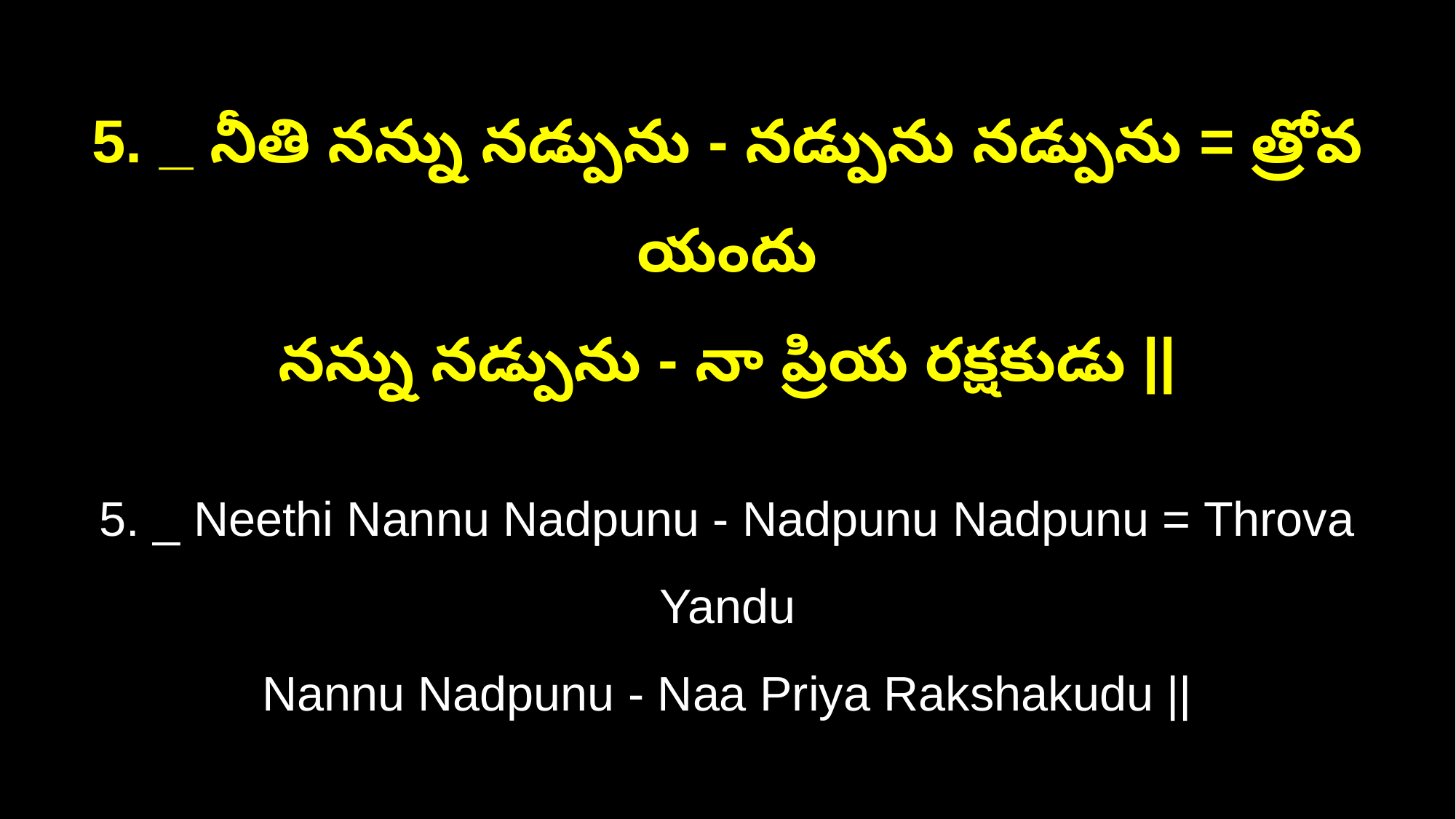

5. _ నీతి నన్ను నడ్పును - నడ్పును నడ్పును = త్రోవ యందు
నన్ను నడ్పును - నా ప్రియ రక్షకుడు ||
5. _ Neethi Nannu Nadpunu - Nadpunu Nadpunu = Throva Yandu
Nannu Nadpunu - Naa Priya Rakshakudu ||